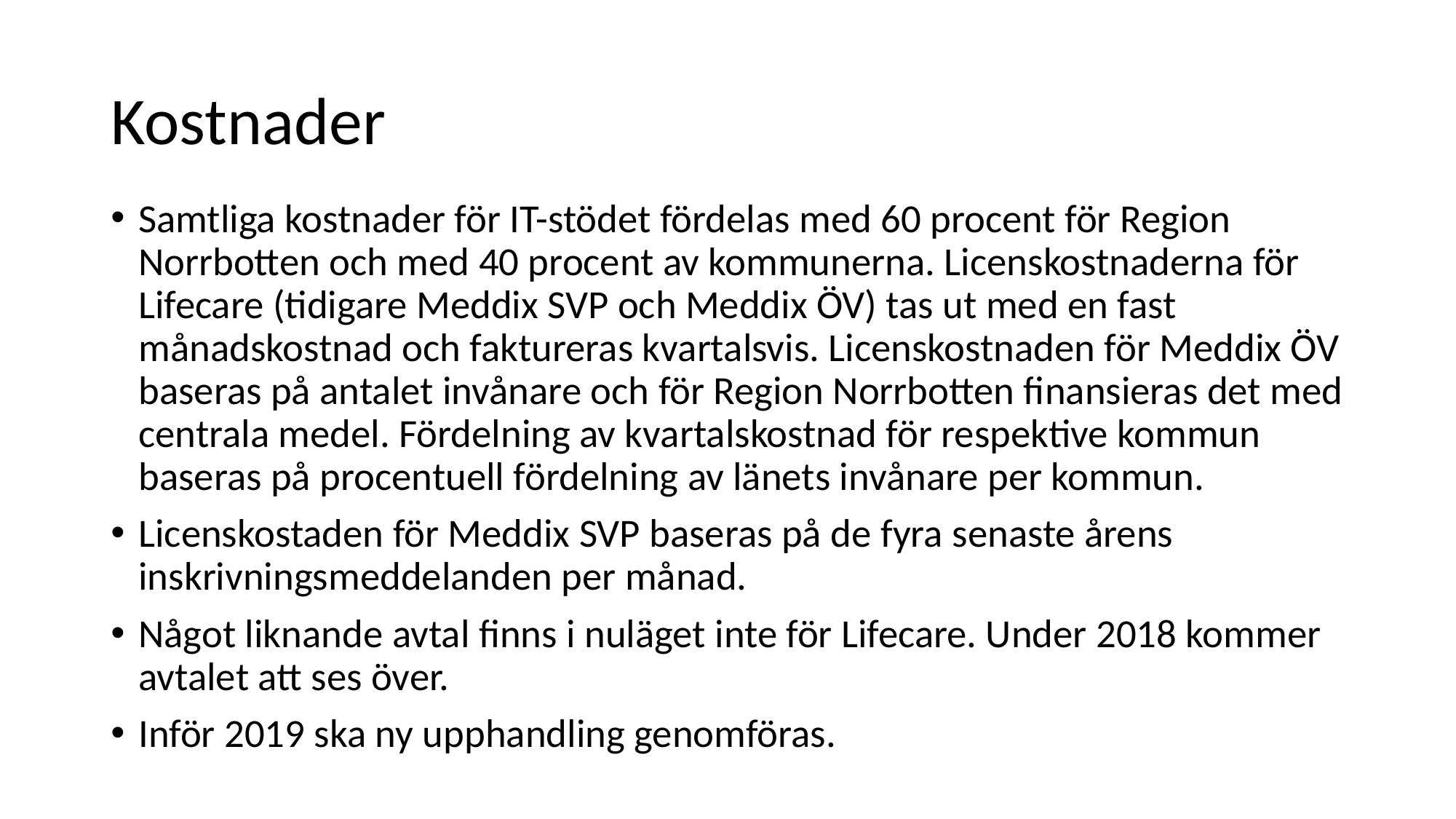

# Kostnader
Samtliga kostnader för IT-stödet fördelas med 60 procent för Region Norrbotten och med 40 procent av kommunerna. Licenskostnaderna för Lifecare (tidigare Meddix SVP och Meddix ÖV) tas ut med en fast månadskostnad och faktureras kvartalsvis. Licenskostnaden för Meddix ÖV baseras på antalet invånare och för Region Norrbotten finansieras det med centrala medel. Fördelning av kvartalskostnad för respektive kommun baseras på procentuell fördelning av länets invånare per kommun.
Licenskostaden för Meddix SVP baseras på de fyra senaste årens inskrivningsmeddelanden per månad.
Något liknande avtal finns i nuläget inte för Lifecare. Under 2018 kommer avtalet att ses över.
Inför 2019 ska ny upphandling genomföras.